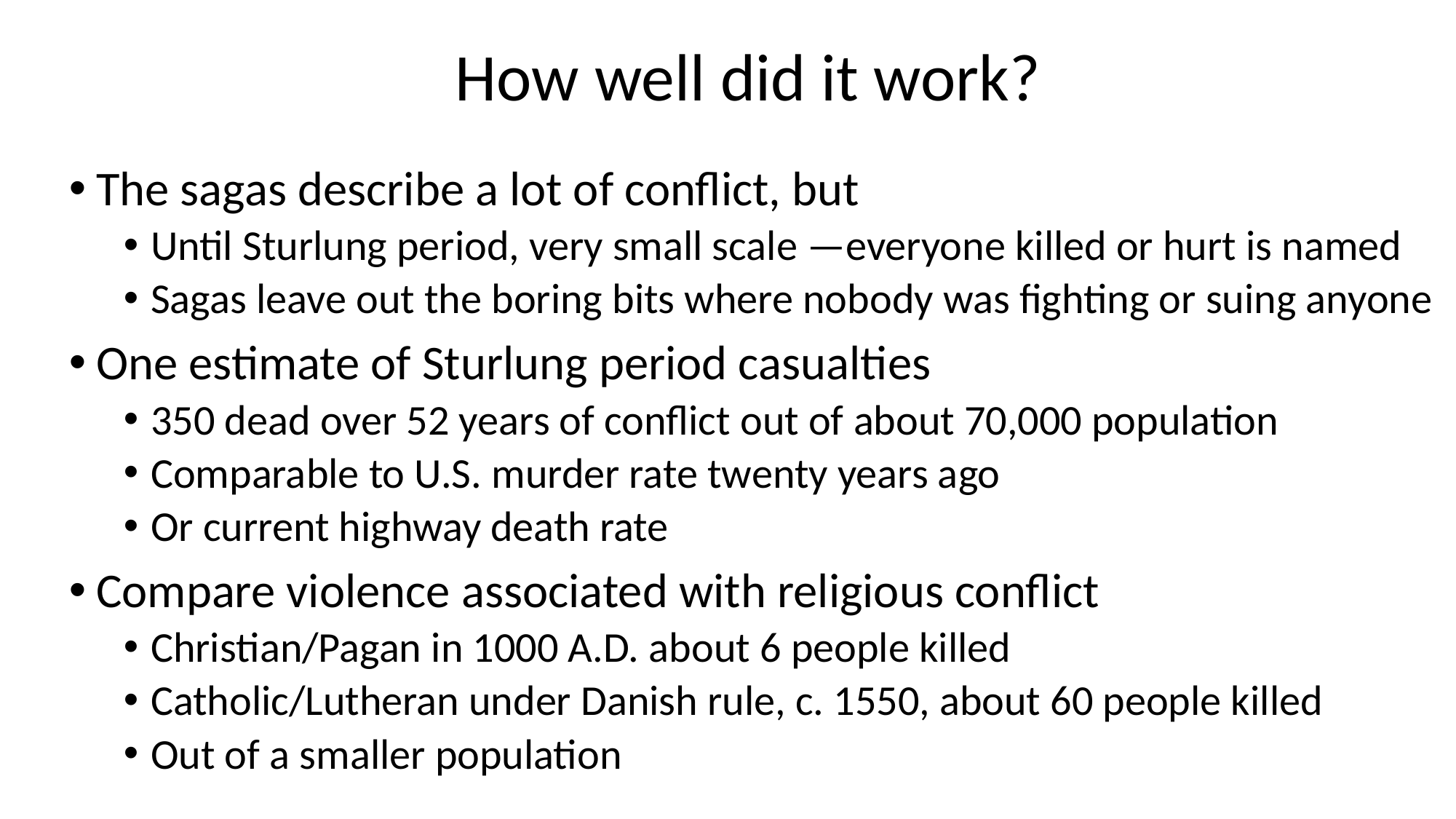

# How well did it work?
The sagas describe a lot of conflict, but
Until Sturlung period, very small scale —everyone killed or hurt is named
Sagas leave out the boring bits where nobody was fighting or suing anyone
One estimate of Sturlung period casualties
350 dead over 52 years of conflict out of about 70,000 population
Comparable to U.S. murder rate twenty years ago
Or current highway death rate
Compare violence associated with religious conflict
Christian/Pagan in 1000 A.D. about 6 people killed
Catholic/Lutheran under Danish rule, c. 1550, about 60 people killed
Out of a smaller population